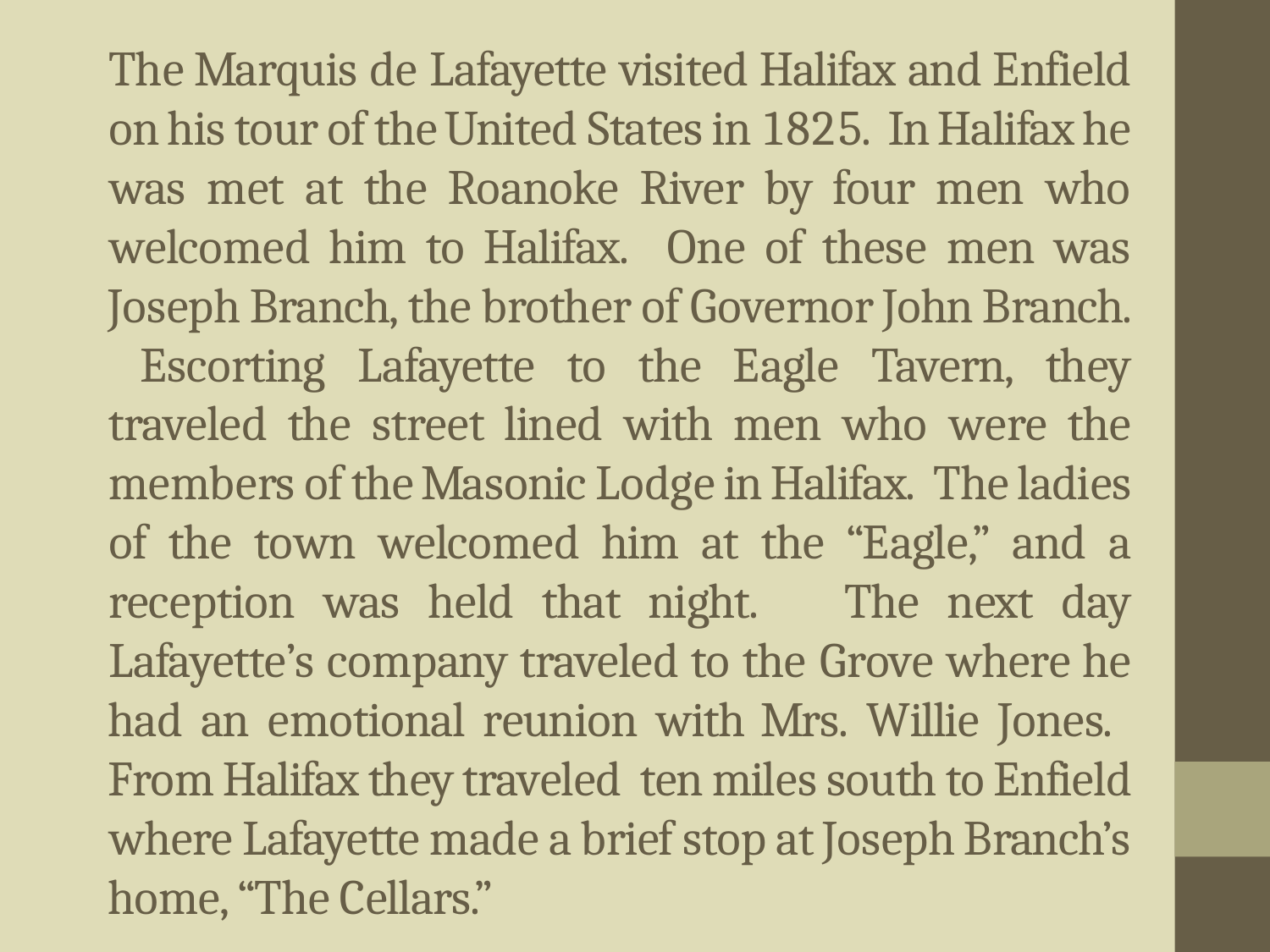

# The Marquis de Lafayette visited Halifax and Enfield on his tour of the United States in 1825.  In Halifax he was met at the Roanoke River by four men who welcomed him to Halifax.  One of these men was Joseph Branch, the brother of Governor John Branch.  Escorting Lafayette to the Eagle Tavern, they traveled the street lined with men who were the members of the Masonic Lodge in Halifax.  The ladies of the town welcomed him at the “Eagle,” and a reception was held that night.   The next day Lafayette’s company traveled to the Grove where he had an emotional reunion with Mrs. Willie Jones.  From Halifax they traveled  ten miles south to Enfield where Lafayette made a brief stop at Joseph Branch’s home, “The Cellars.”